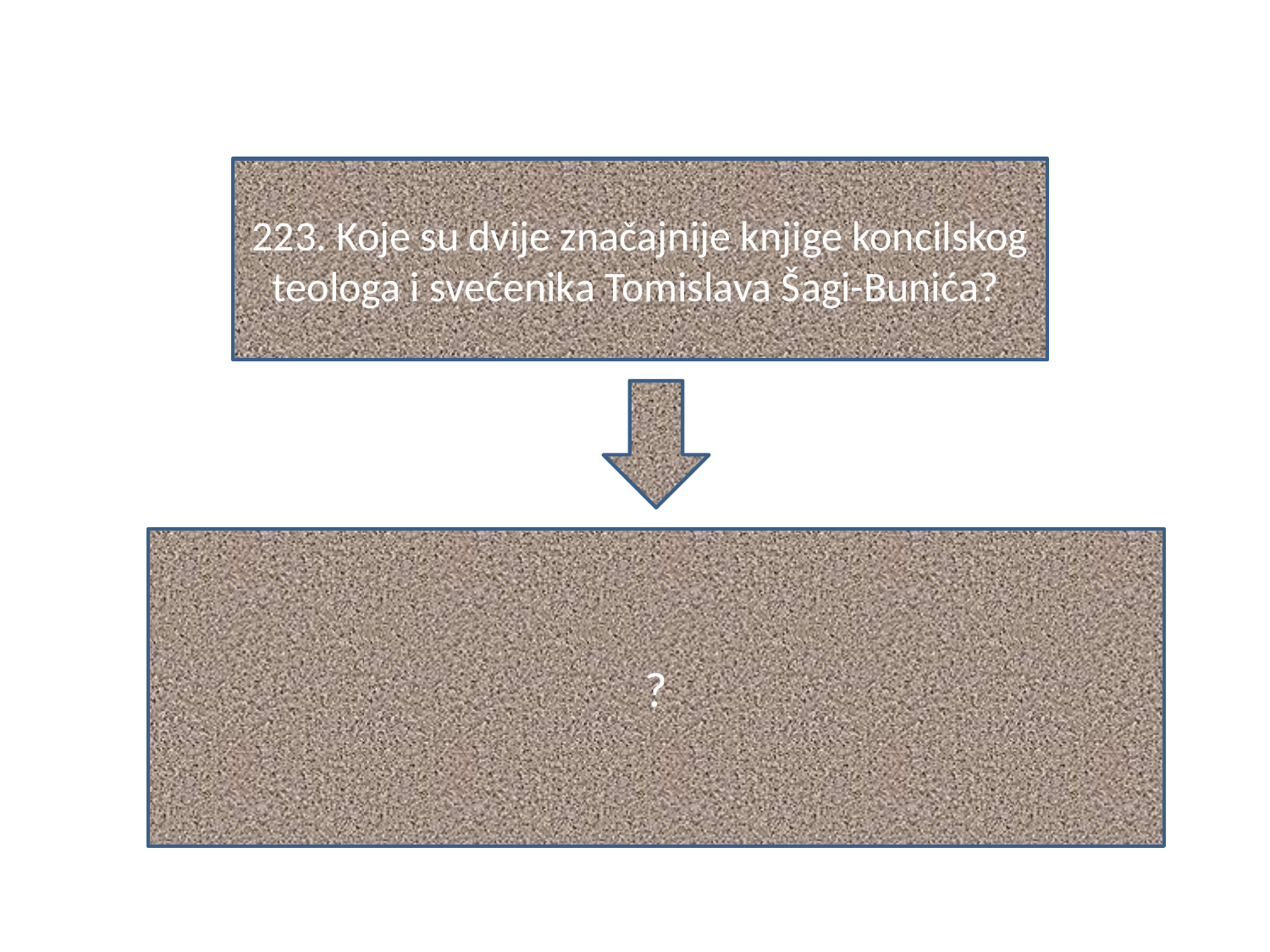

#
223. Koje su dvije značajnije knjige koncilskog teologa i svećenika Tomislava Šagi-Bunića?

?